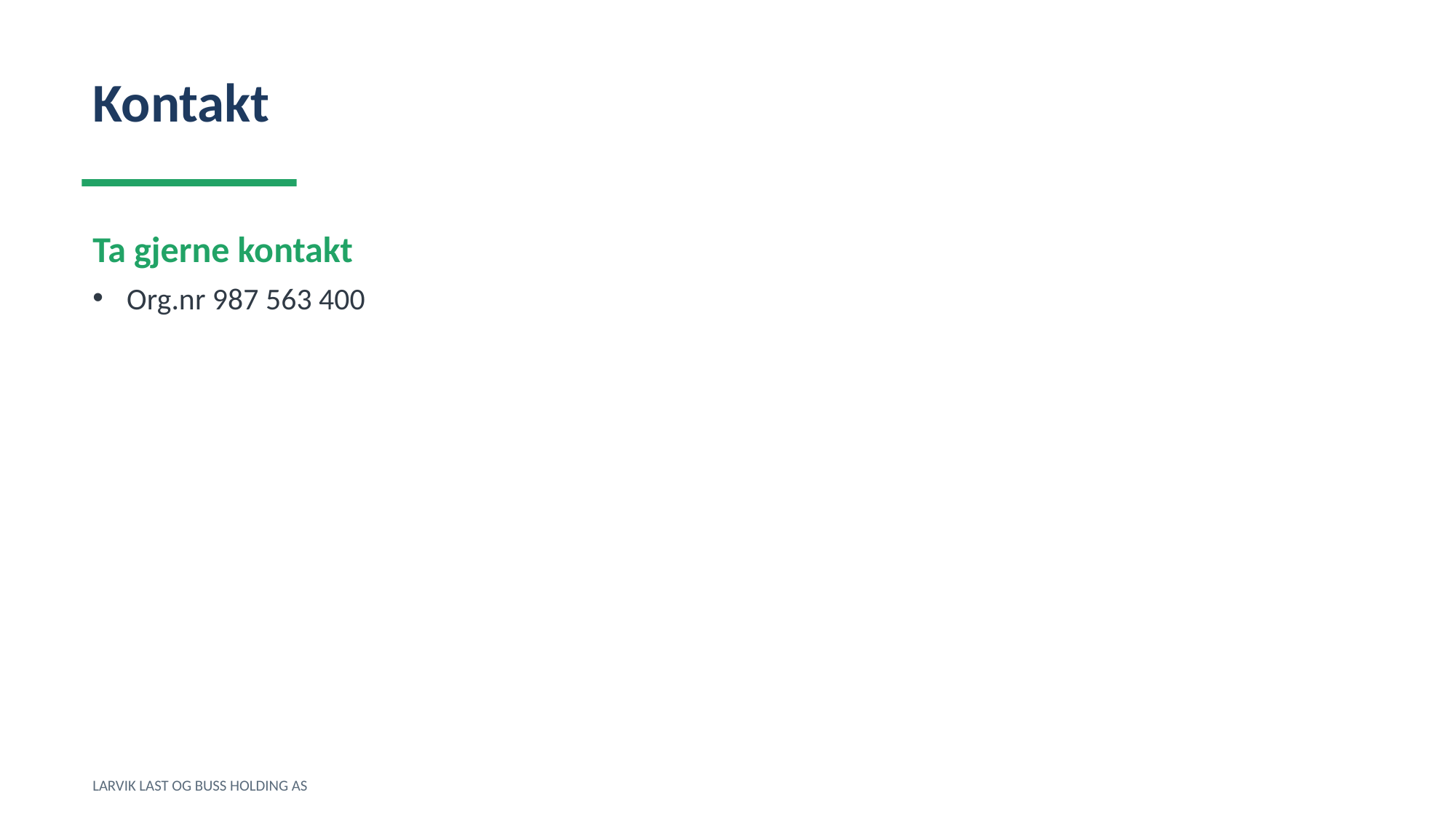

Kontakt

Ta gjerne kontakt
Org.nr 987 563 400
LARVIK LAST OG BUSS HOLDING AS